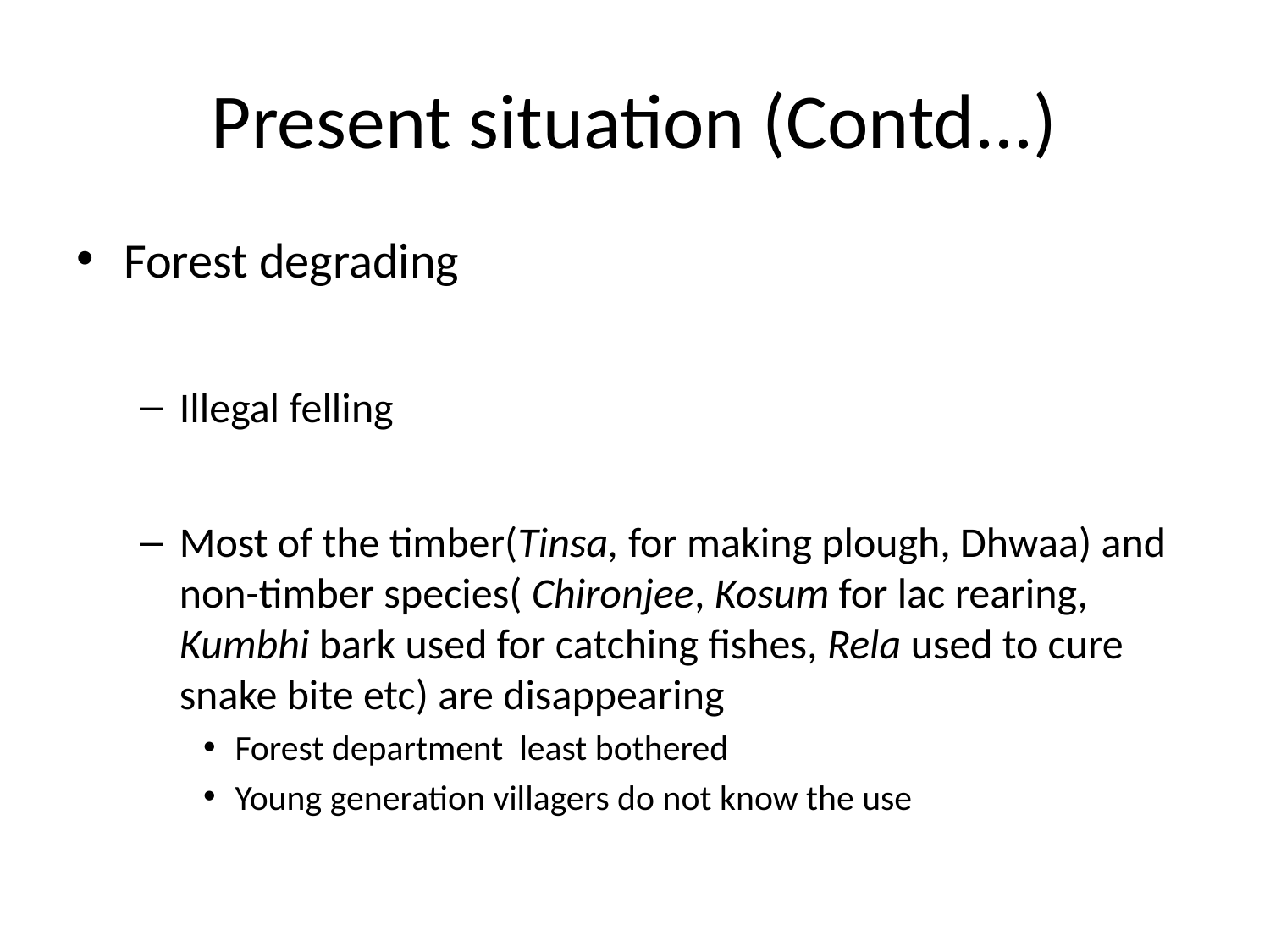

# Present situation (Contd...)
Forest degrading

Illegal felling

Most of the timber(Tinsa, for making plough, Dhwaa) and  non-timber species( Chironjee, Kosum for lac rearing, Kumbhi bark used for catching fishes, Rela used to cure snake bite etc) are disappearing
Forest department  least bothered
Young generation villagers do not know the use